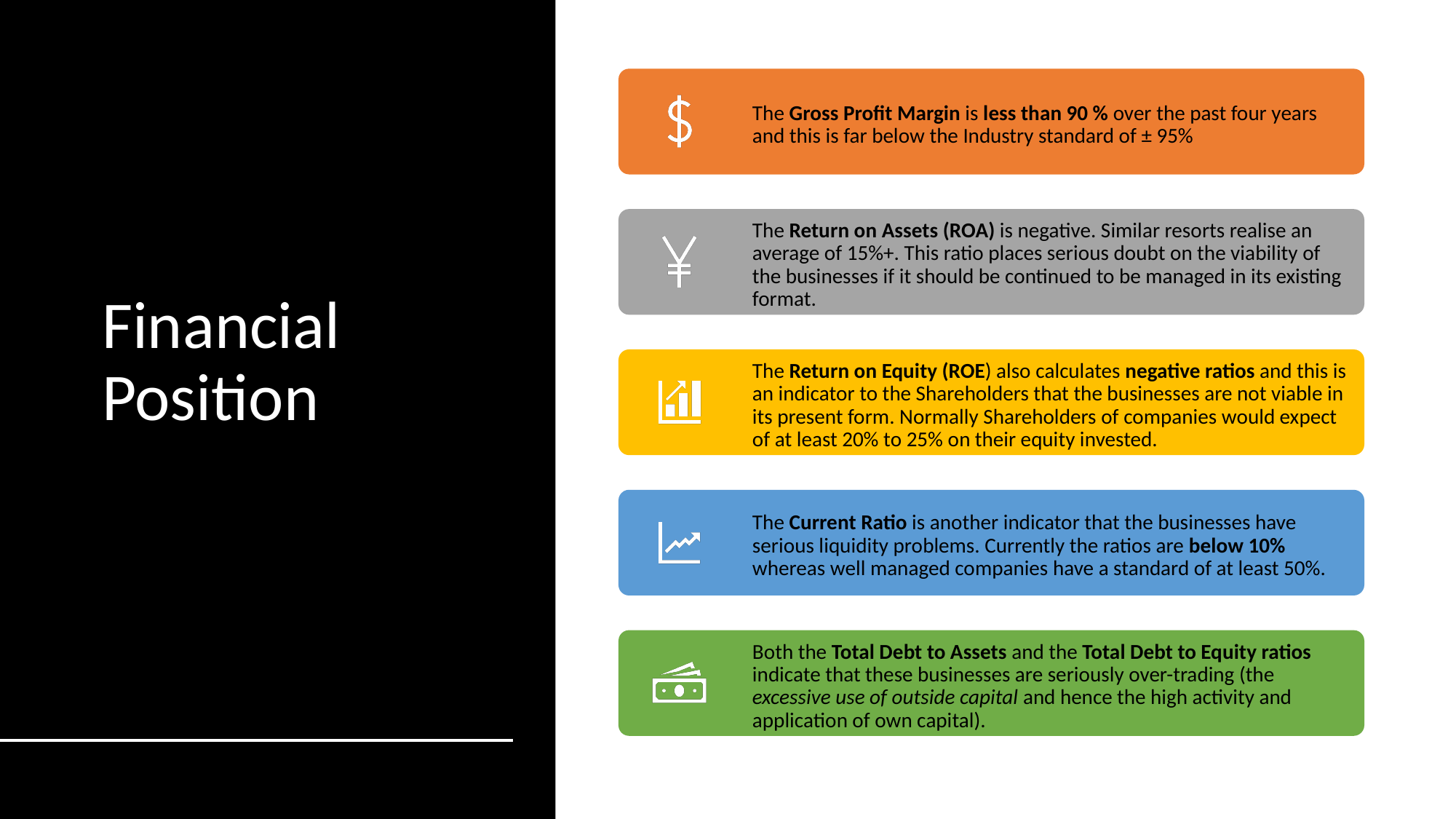

# Financial Position
The Gross Profit Margin is less than 90 % over the past four years and this is far below the Industry standard of ± 95%
The Return on Assets (ROA) is negative. Similar resorts realise an average of 15%+. This ratio places serious doubt on the viability of the businesses if it should be continued to be managed in its existing format.
The Return on Equity (ROE) also calculates negative ratios and this is an indicator to the Shareholders that the businesses are not viable in its present form. Normally Shareholders of companies would expect of at least 20% to 25% on their equity invested.
The Current Ratio is another indicator that the businesses have serious liquidity problems. Currently the ratios are below 10% whereas well managed companies have a standard of at least 50%.
Both the Total Debt to Assets and the Total Debt to Equity ratios indicate that these businesses are seriously over-trading (the excessive use of outside capital and hence the high activity and application of own capital).